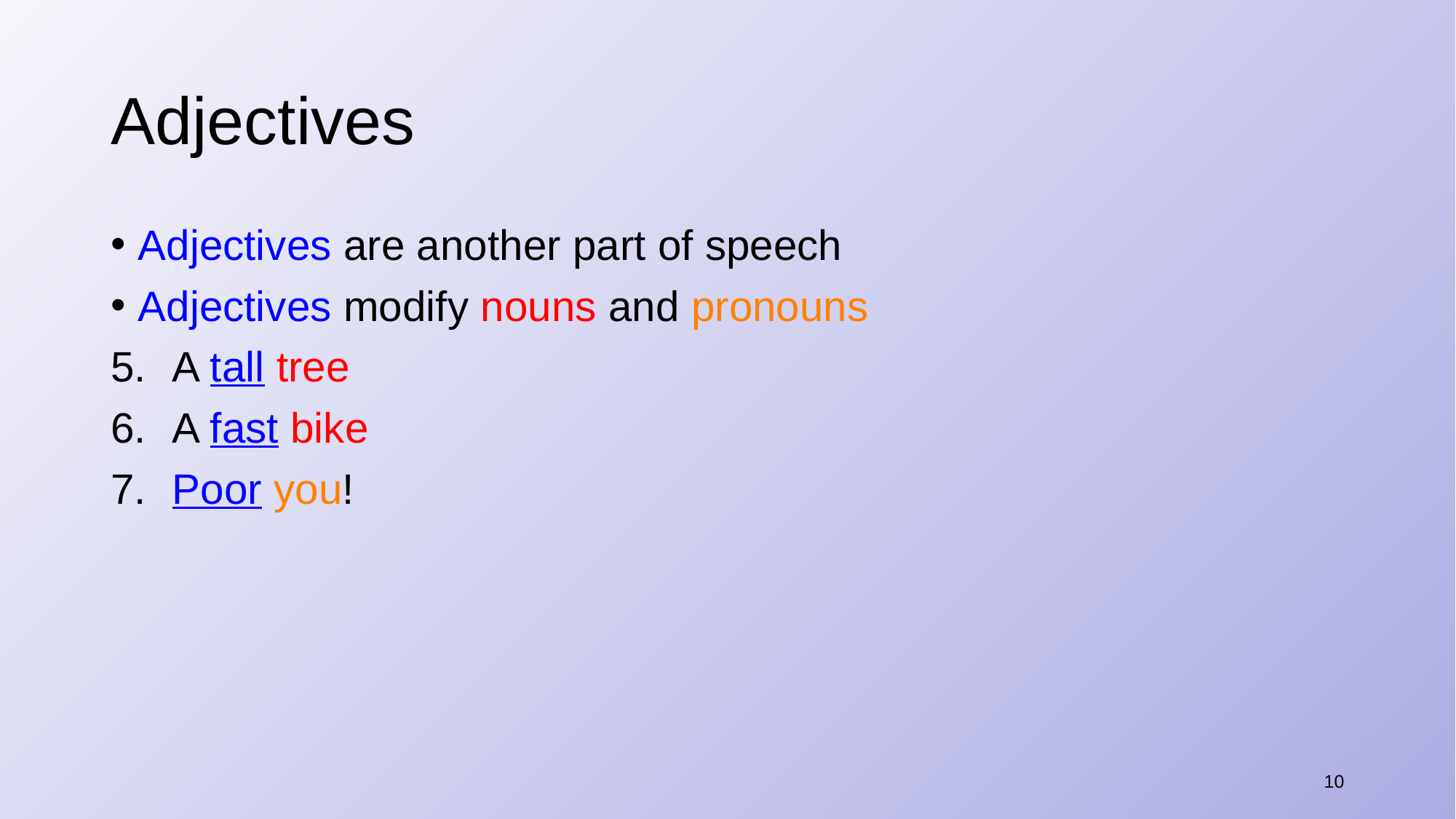

# Adjectives
​Adjectives are another part of speech
​Adjectives modify nouns and pronouns
A tall tree
A fast bike
​Poor you!
10